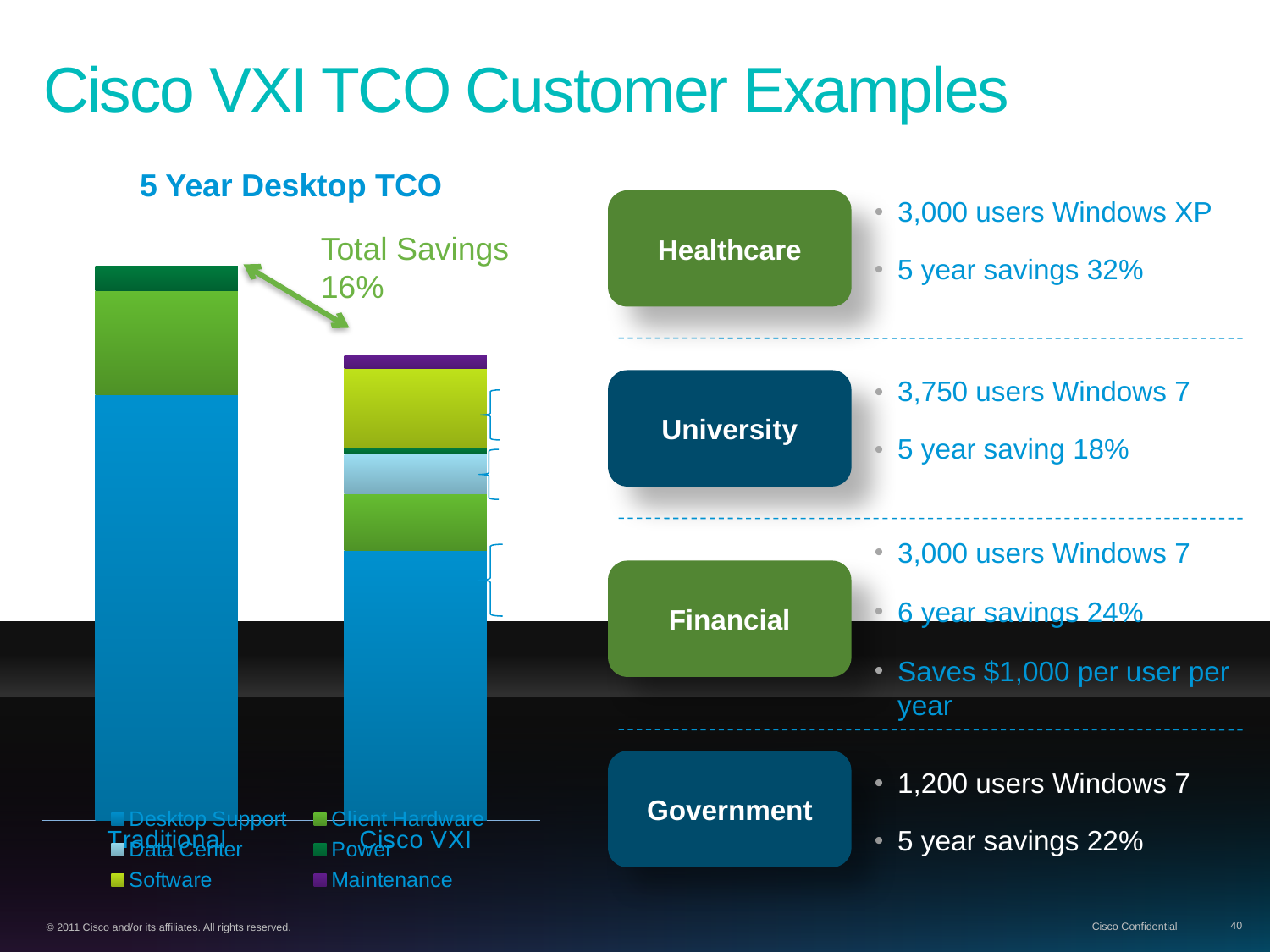

# Cisco VXI TCO Customer Examples
5 Year Desktop TCO

### Chart

| Category | Desktop Support | Client Hardware | Data Center | Power | Software | Maintenance |
|---|---|---|---|---|---|---|
| Traditional | 6797878.971324957 | 1668750.0000000002 | 0.0 | 382445.3097301044 | 0.0 | 0.0 |
| Cisco VXI | 4313434.785826219 | 908000.0 | 626590.1333333334 | 104292.3950600035 | 1262788.4000000004 | 211823.0 |
Healthcare
3,000 users Windows XP
5 year savings 32%
Total Savings
16%
University
3,750 users Windows 7
5 year saving 18%

Power
-73%

Client H/W
-46%

3,000 users Windows 7
6 year savings 24%
Saves $1,000 per user per year
Desktop Support
– 37%

Financial
Government
1,200 users Windows 7
5 year savings 22%